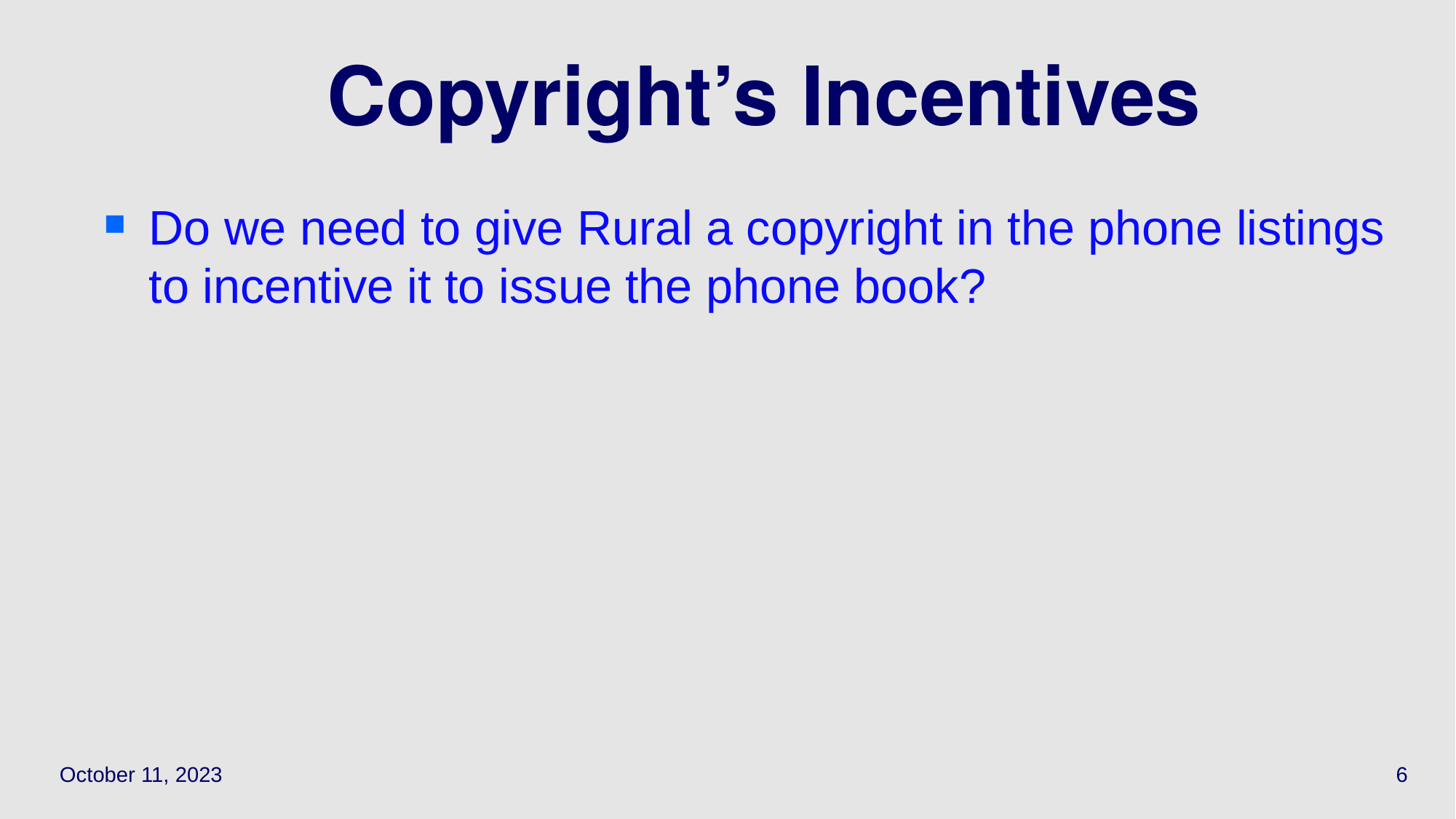

# Copyright’s Incentives
Do we need to give Rural a copyright in the phone listings to incentive it to issue the phone book?
October 11, 2023
6